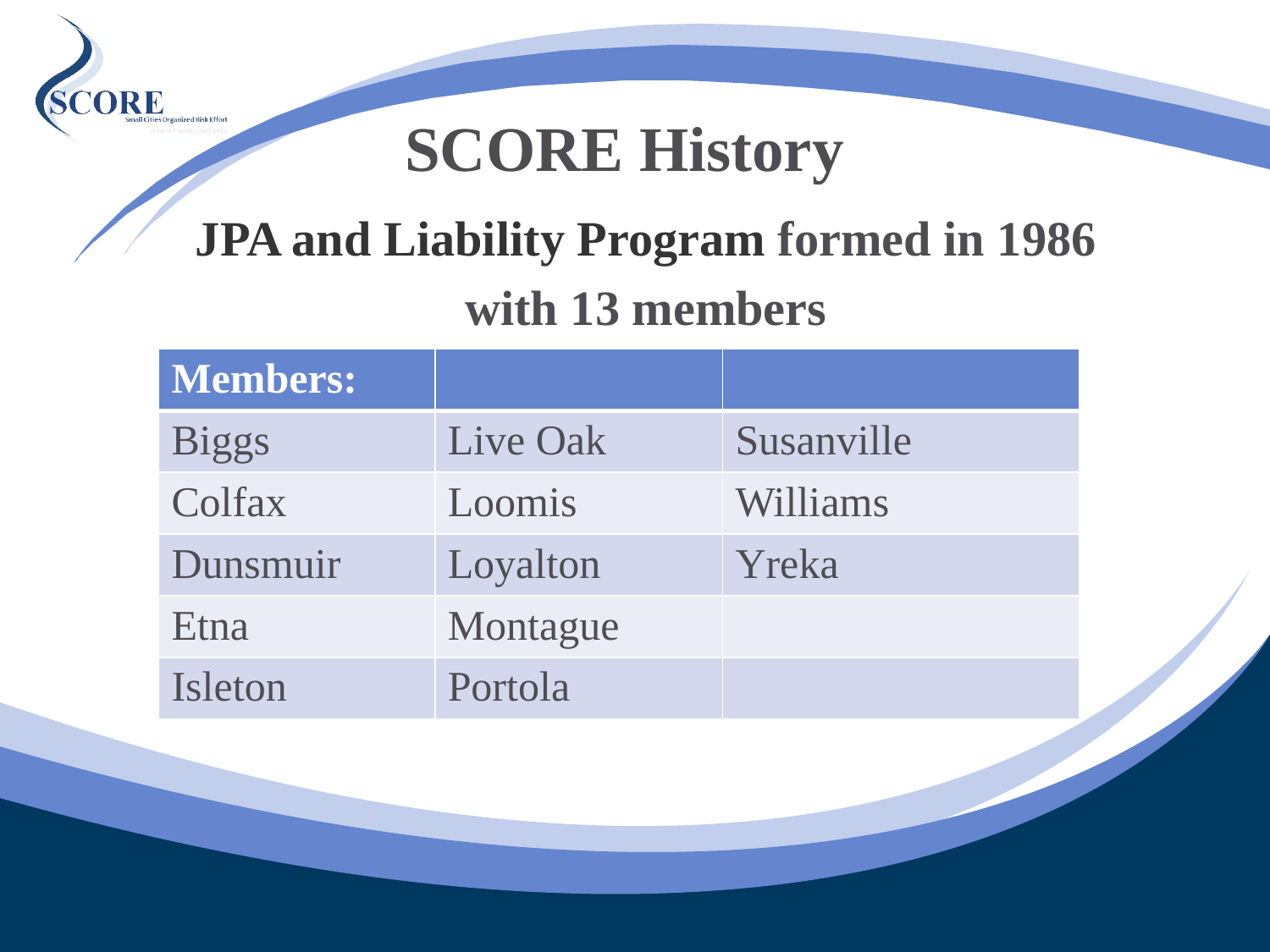

# SCORE History
 JPA and Liability Program formed in 1986
with 13 members
| Members: |  |  |
| --- | --- | --- |
| Biggs | Live Oak | Susanville |
| Colfax | Loomis | Williams |
| Dunsmuir | Loyalton | Yreka |
| Etna | Montague |  |
| Isleton | Portola |  |
5